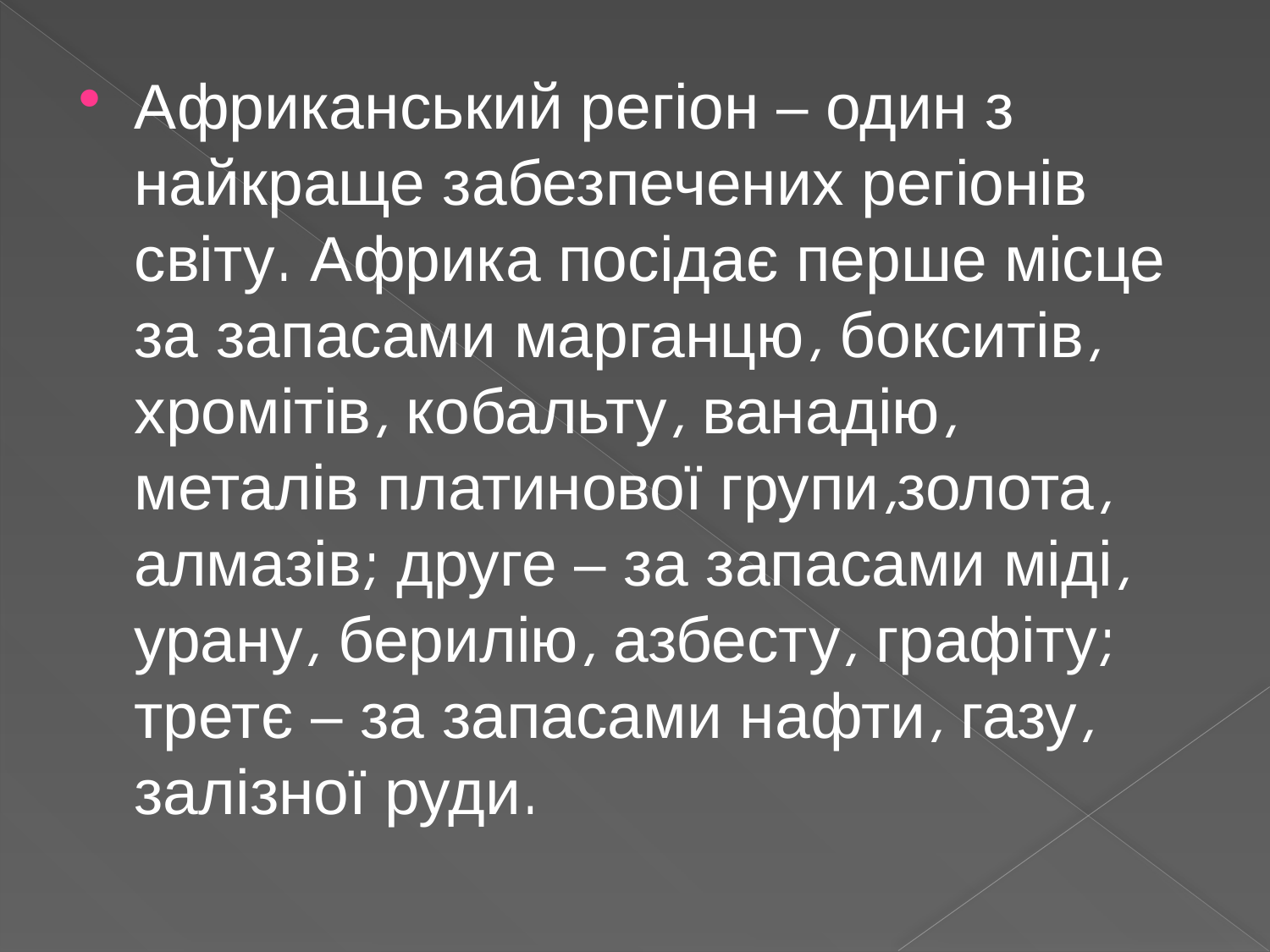

Африканський регіон – один з найкраще забезпечених регіонів світу. Африка посідає перше місце за запасами марганцю, бокситів, хромітів, кобальту, ванадію, металів платинової групи,золота, алмазів; друге – за запасами міді, урану, берилію, азбесту, графіту; третє – за запасами нафти, газу, залізної руди.